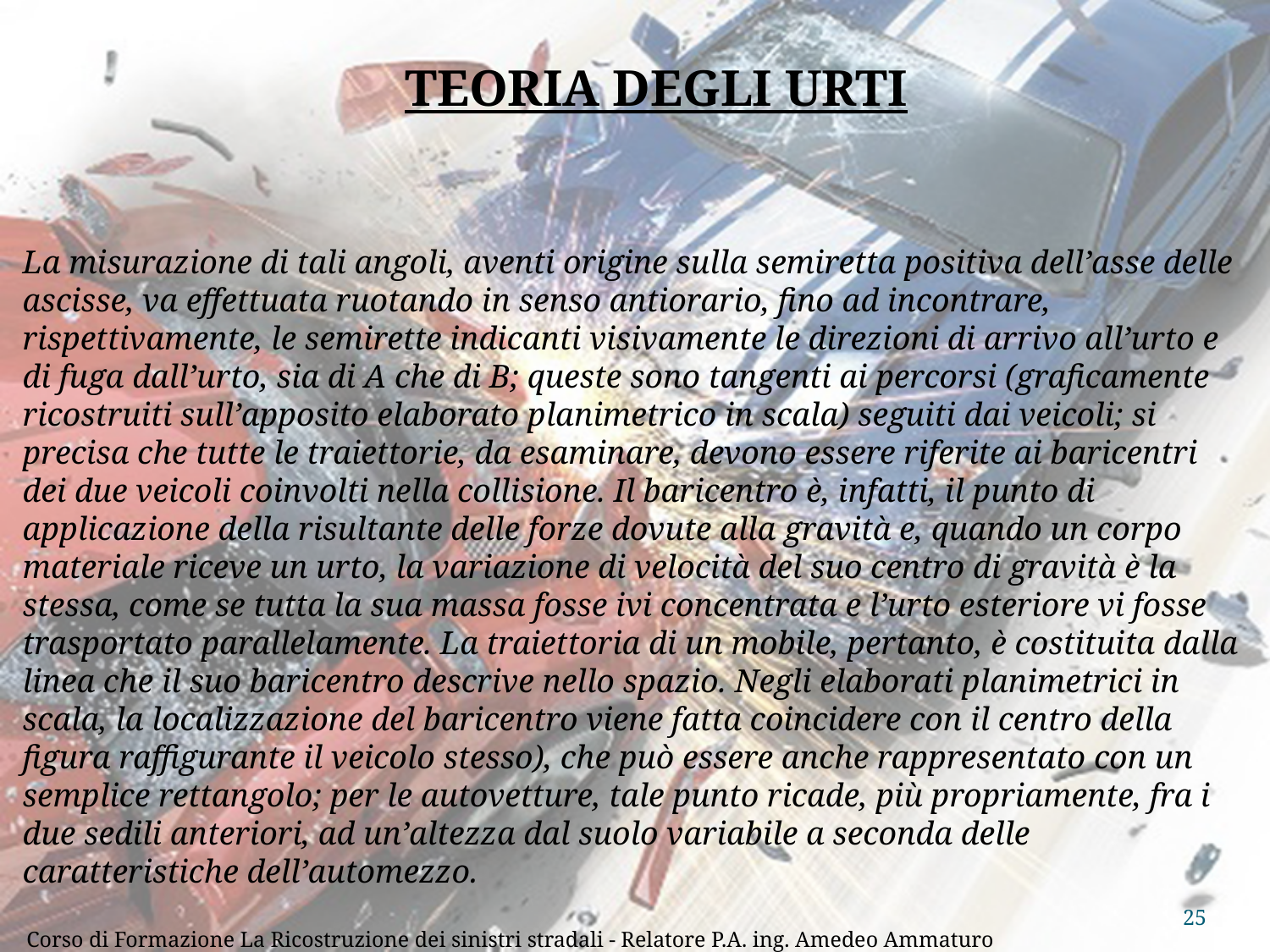

TEORIA DEGLI URTI
La misurazione di tali angoli, aventi origine sulla semiretta positiva dell’asse delle ascisse, va effettuata ruotando in senso antiorario, fino ad incontrare, rispettivamente, le semirette indicanti visivamente le direzioni di arrivo all’urto e di fuga dall’urto, sia di A che di B; queste sono tangenti ai percorsi (graficamente ricostruiti sull’apposito elaborato planimetrico in scala) seguiti dai veicoli; si precisa che tutte le traiettorie, da esaminare, devono essere riferite ai baricentri dei due veicoli coinvolti nella collisione. Il baricentro è, infatti, il punto di applicazione della risultante delle forze dovute alla gravità e, quando un corpo materiale riceve un urto, la variazione di velocità del suo centro di gravità è la stessa, come se tutta la sua massa fosse ivi concentrata e l’urto esteriore vi fosse trasportato parallelamente. La traiettoria di un mobile, pertanto, è costituita dalla linea che il suo baricentro descrive nello spazio. Negli elaborati planimetrici in scala, la localizzazione del baricentro viene fatta coincidere con il centro della figura raffigurante il veicolo stesso), che può essere anche rappresentato con un semplice rettangolo; per le autovetture, tale punto ricade, più propriamente, fra i due sedili anteriori, ad un’altezza dal suolo variabile a seconda delle caratteristiche dell’automezzo.
25
Corso di Formazione La Ricostruzione dei sinistri stradali - Relatore P.A. ing. Amedeo Ammaturo